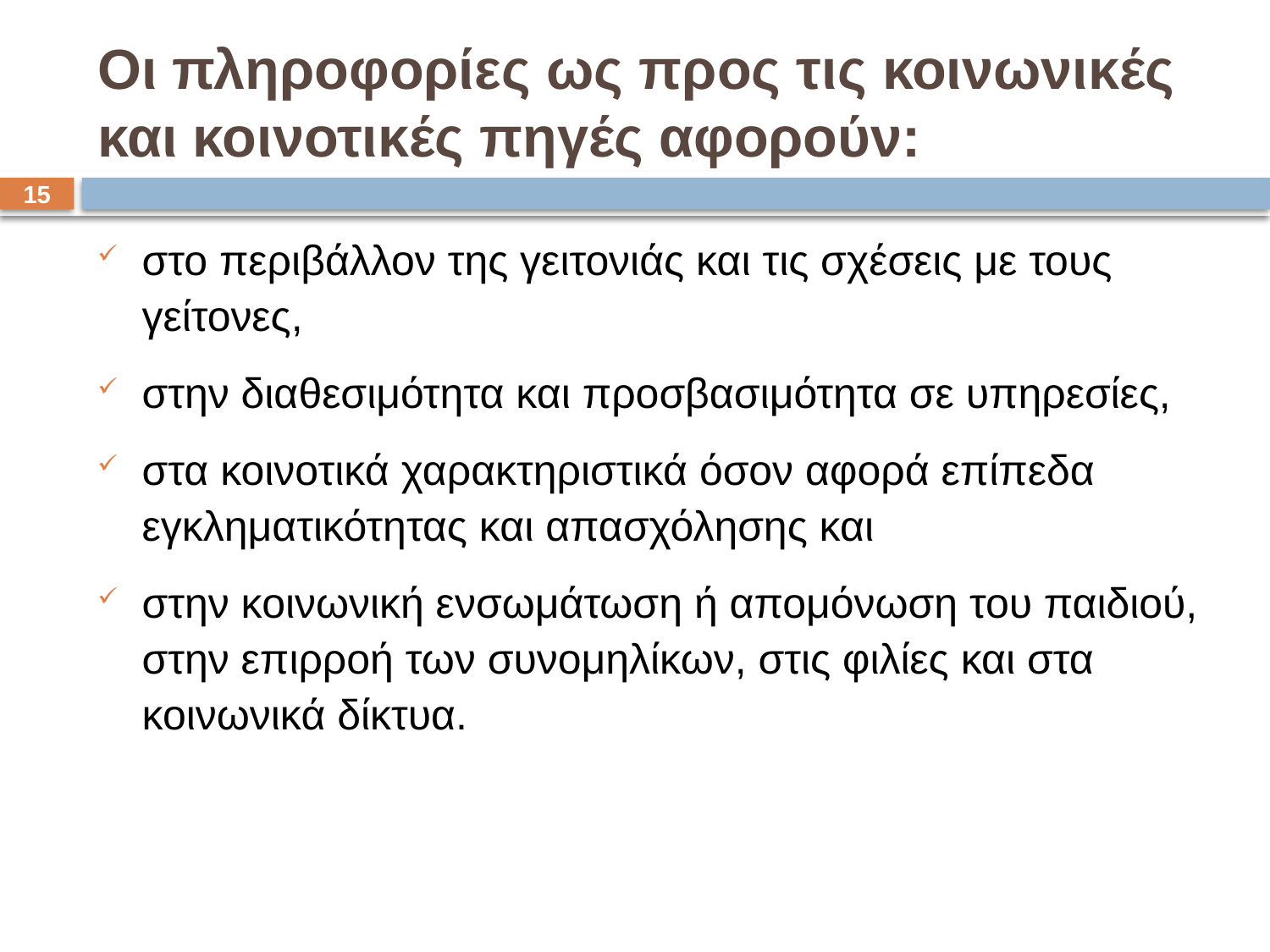

# Οι πληροφορίες ως προς τις κοινωνικές και κοινοτικές πηγές αφορούν:
15
στο περιβάλλον της γειτονιάς και τις σχέσεις με τους γείτονες,
στην διαθεσιμότητα και προσβασιμότητα σε υπηρεσίες,
στα κοινοτικά χαρακτηριστικά όσον αφορά επίπεδα εγκληματικότητας και απασχόλησης και
στην κοινωνική ενσωμάτωση ή απομόνωση του παιδιού, στην επιρροή των συνομηλίκων, στις φιλίες και στα κοινωνικά δίκτυα.